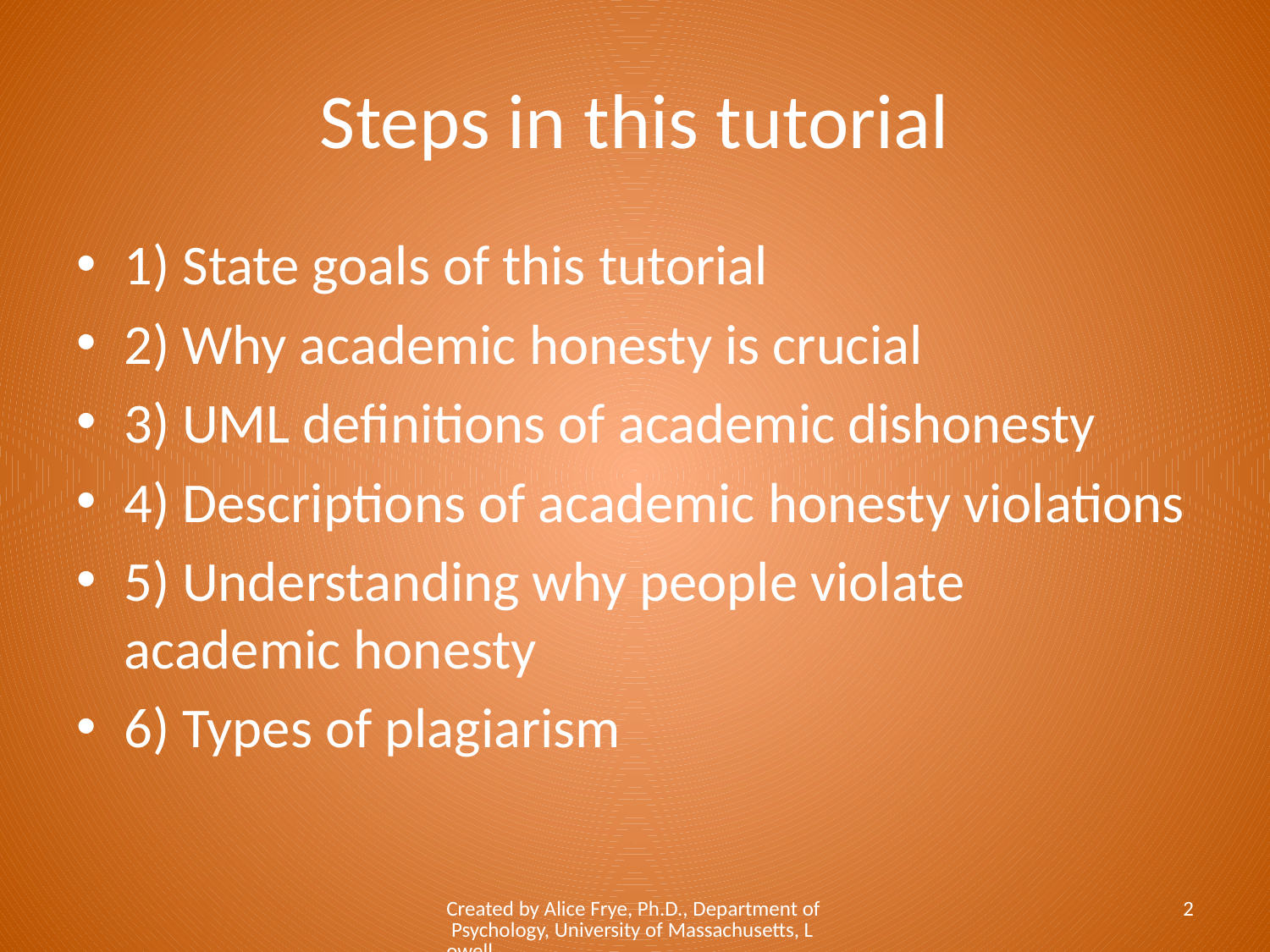

# Steps in this tutorial
1) State goals of this tutorial
2) Why academic honesty is crucial
3) UML definitions of academic dishonesty
4) Descriptions of academic honesty violations
5) Understanding why people violate academic honesty
6) Types of plagiarism

Created by Alice Frye, Ph.D., Department of Psychology, University of Massachusetts, Lowell
2